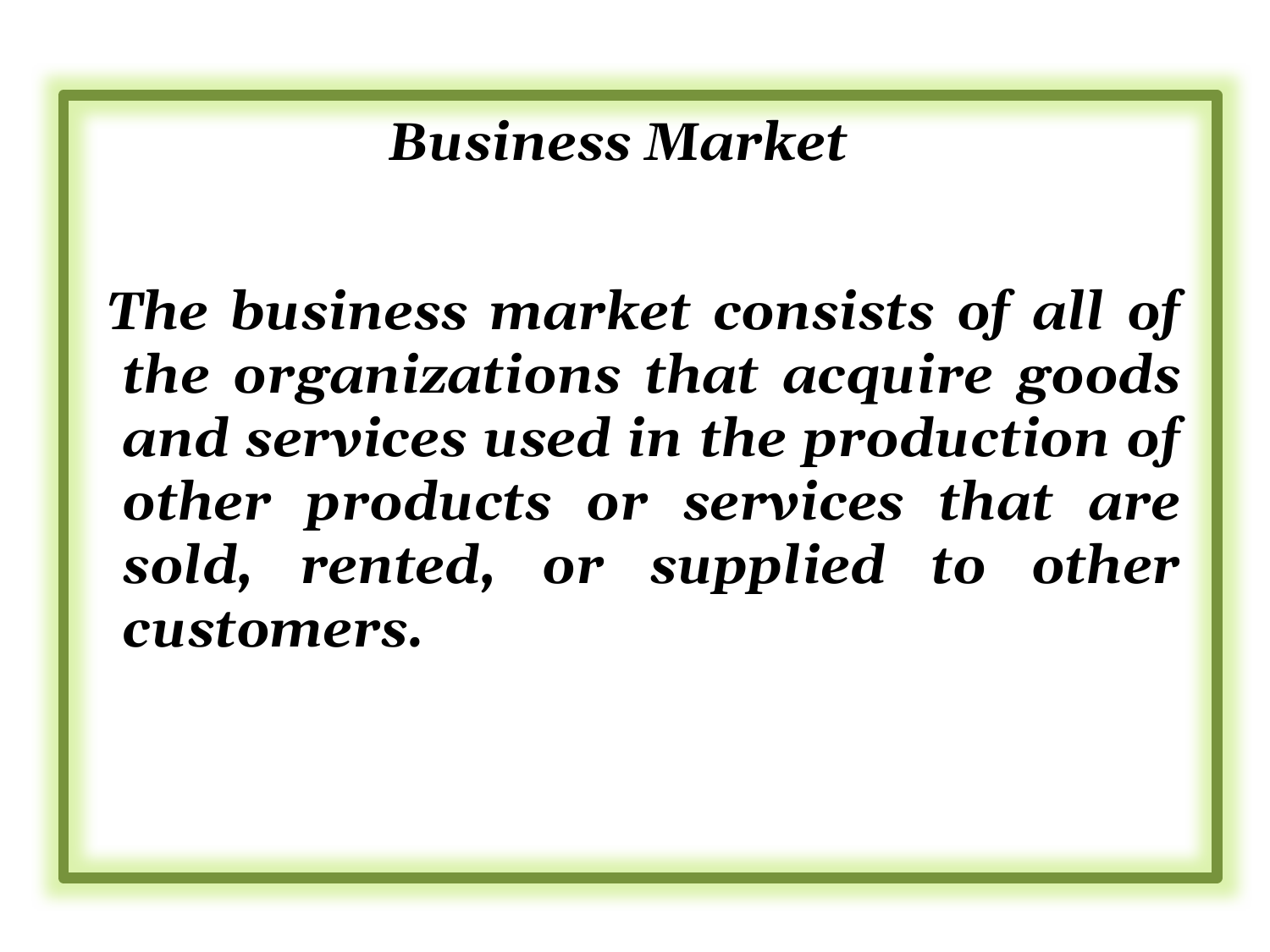

Business Market
The business market consists of all of the organizations that acquire goods and services used in the production of other products or services that are sold, rented, or supplied to other customers.